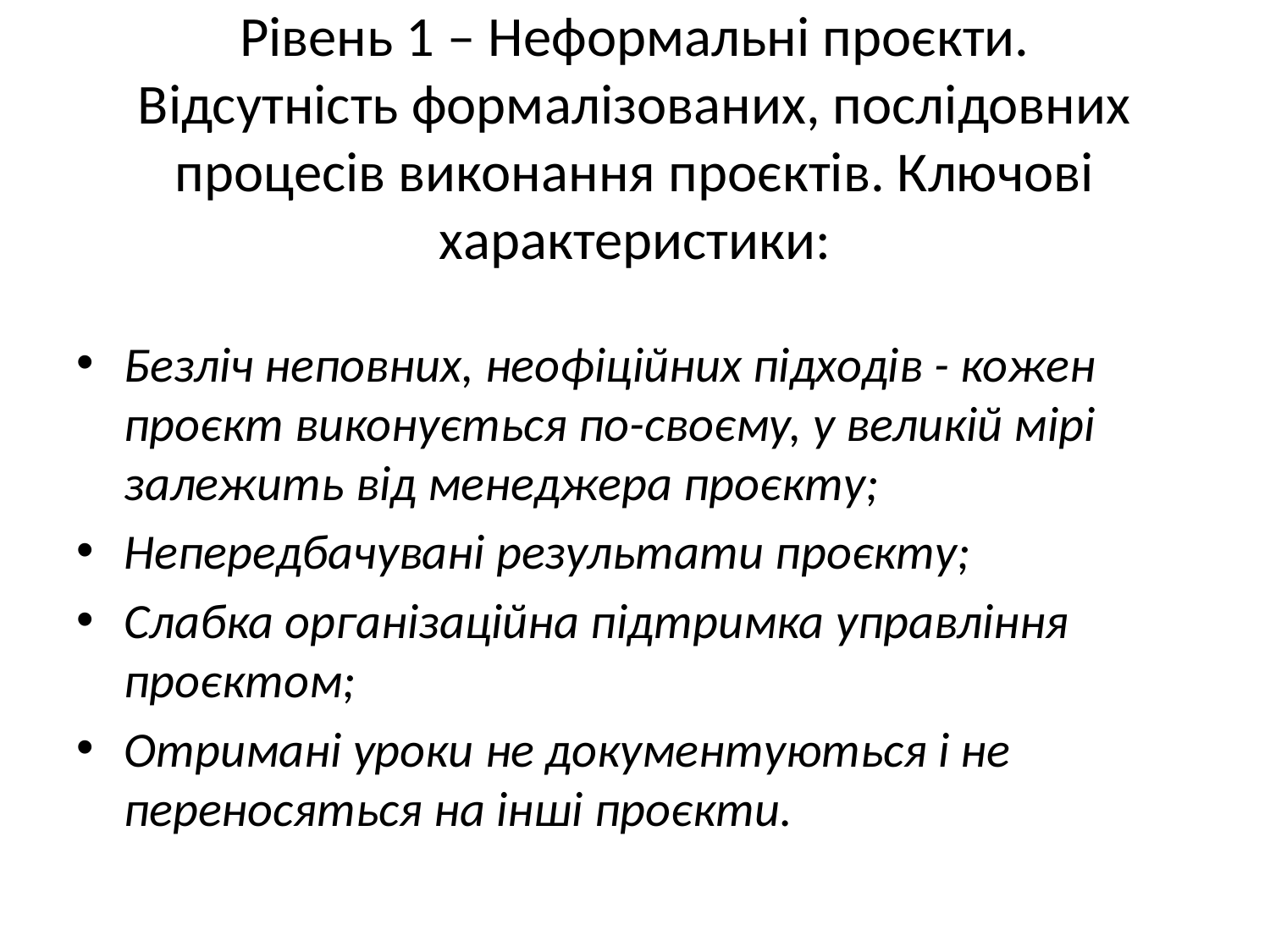

# Рівень 1 – Неформальні проєкти. Відсутність формалізованих, послідовних процесів виконання проєктів. Ключові характеристики:
Безліч неповних, неофіційних підходів - кожен проєкт виконується по-своєму, у великій мірі залежить від менеджера проєкту;
Непередбачувані результати проєкту;
Слабка організаційна підтримка управління проєктом;
Отримані уроки не документуються і не переносяться на інші проєкти.